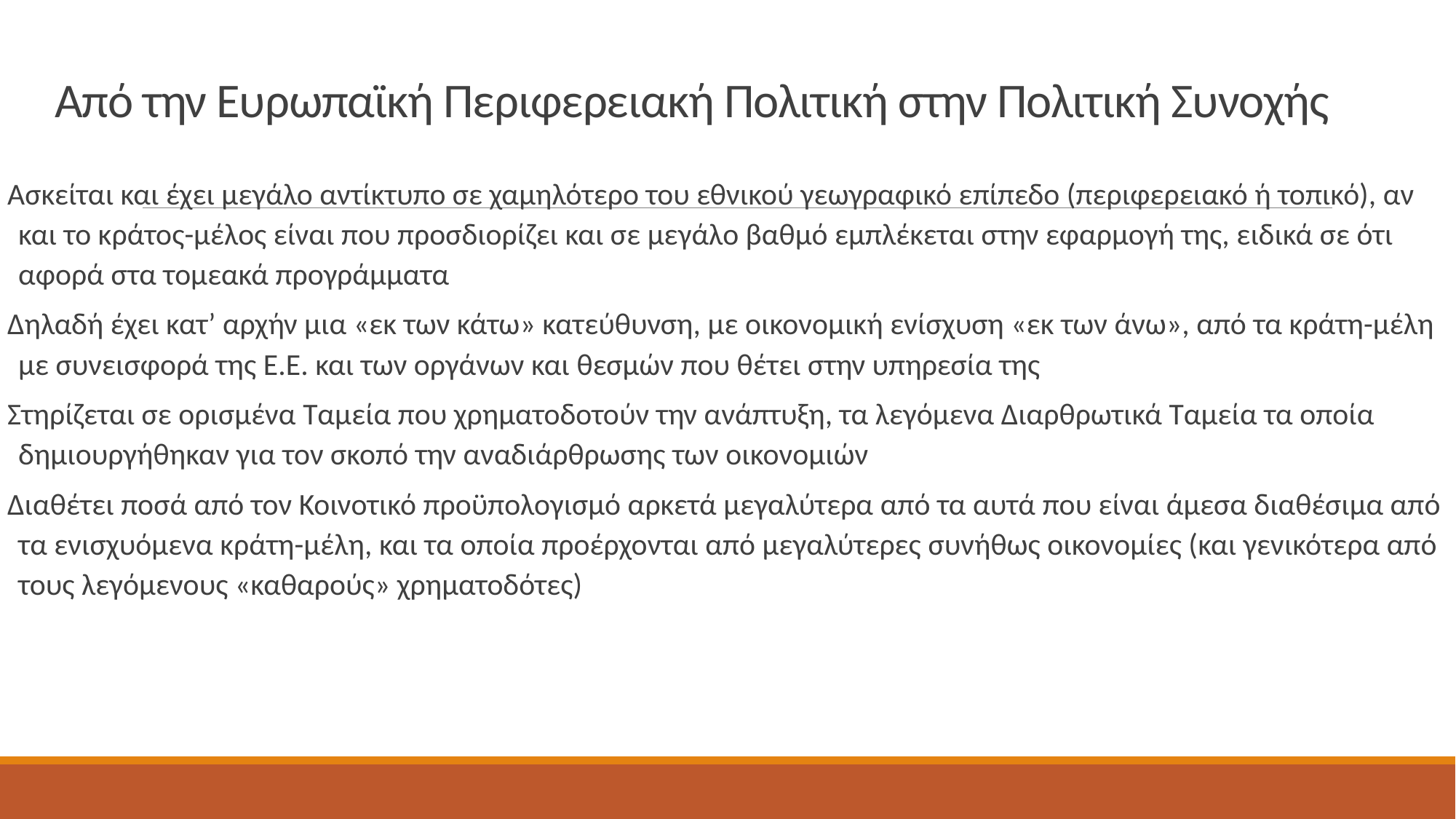

# Από την Ευρωπαϊκή Περιφερειακή Πολιτική στην Πολιτική Συνοχής
Ασκείται και έχει μεγάλο αντίκτυπο σε χαμηλότερο του εθνικού γεωγραφικό επίπεδο (περιφερειακό ή τοπικό), αν και το κράτος-μέλος είναι που προσδιορίζει και σε μεγάλο βαθμό εμπλέκεται στην εφαρμογή της, ειδικά σε ότι αφορά στα τομεακά προγράμματα
Δηλαδή έχει κατ’ αρχήν μια «εκ των κάτω» κατεύθυνση, με οικονομική ενίσχυση «εκ των άνω», από τα κράτη-μέλη με συνεισφορά της Ε.Ε. και των οργάνων και θεσμών που θέτει στην υπηρεσία της
Στηρίζεται σε ορισμένα Ταμεία που χρηματοδοτούν την ανάπτυξη, τα λεγόμενα Διαρθρωτικά Ταμεία τα οποία δημιουργήθηκαν για τον σκοπό την αναδιάρθρωσης των οικονομιών
Διαθέτει ποσά από τον Κοινοτικό προϋπολογισμό αρκετά μεγαλύτερα από τα αυτά που είναι άμεσα διαθέσιμα από τα ενισχυόμενα κράτη-μέλη, και τα οποία προέρχονται από μεγαλύτερες συνήθως οικονομίες (και γενικότερα από τους λεγόμενους «καθαρούς» χρηματοδότες)

103